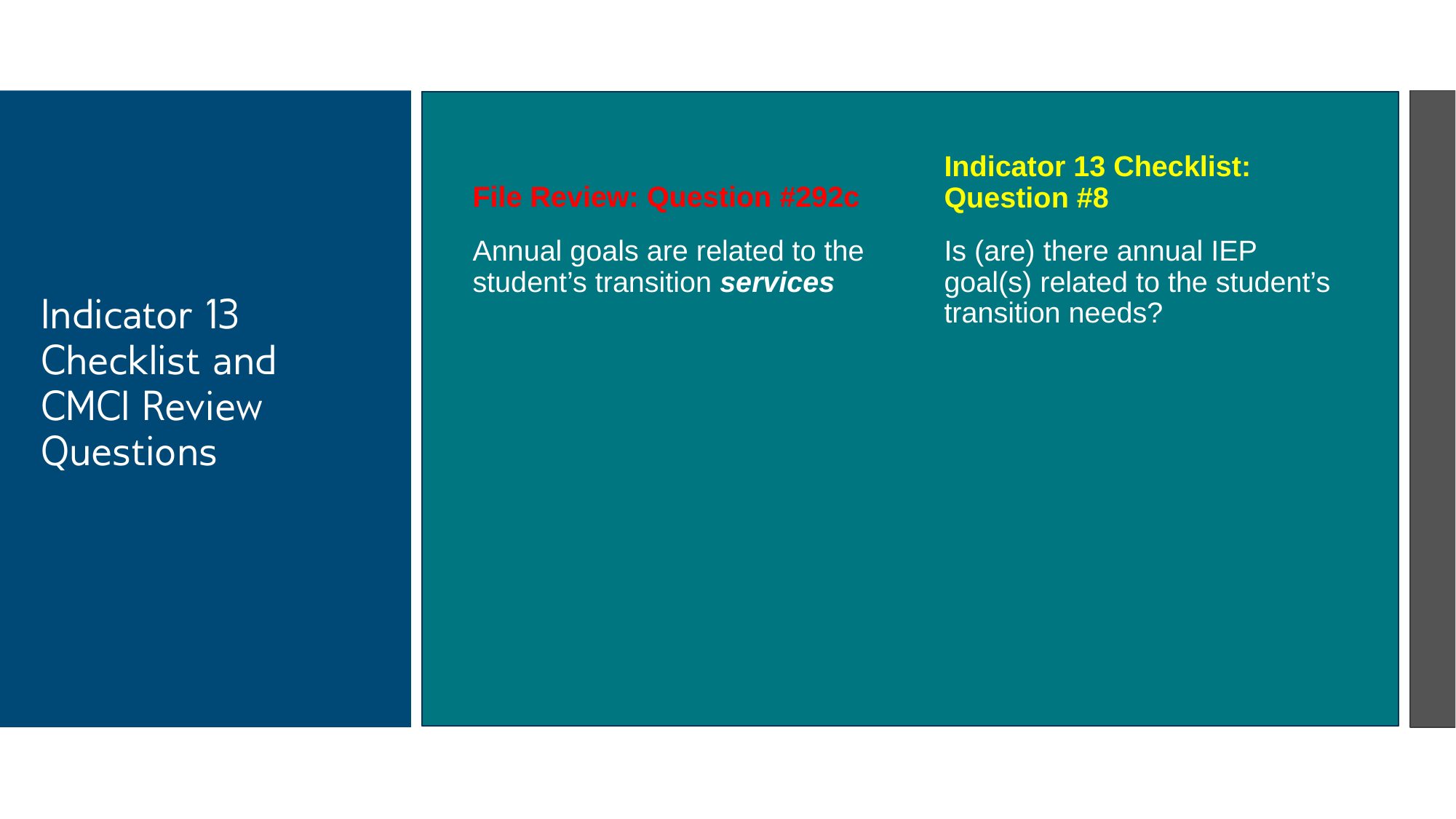

File Review: Question #292c
Indicator 13 Checklist: Question #8
# Indicator 13 Checklist and CMCI Review Questions
Annual goals are related to the student’s transition services
Is (are) there annual IEP goal(s) related to the student’s transition needs?